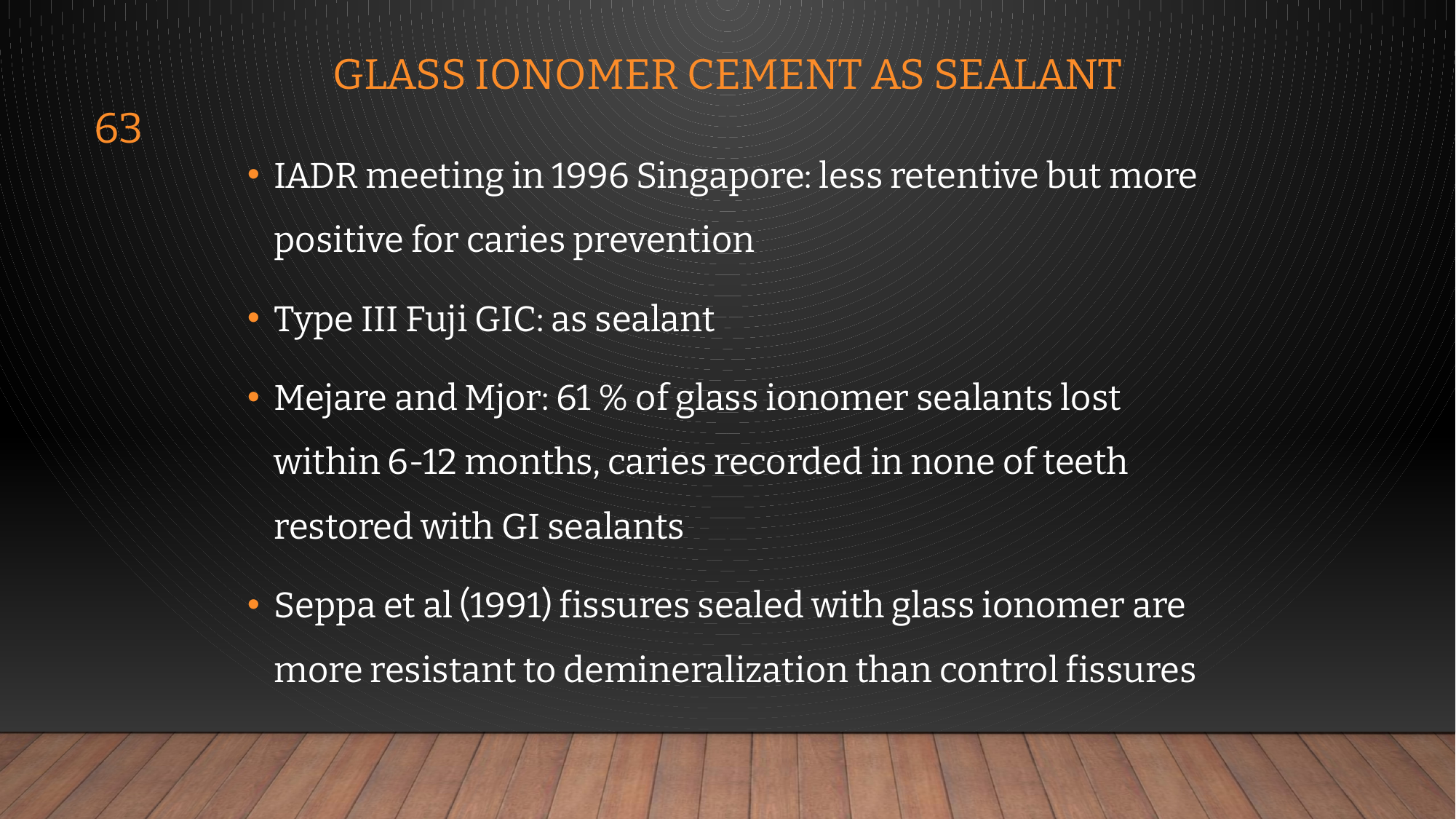

# GLASS IONOMER CEMENT AS SEALANT
63
IADR meeting in 1996 Singapore: less retentive but more positive for caries prevention
Type III Fuji GIC: as sealant
Mejare and Mjor: 61 % of glass ionomer sealants lost within 6-12 months, caries recorded in none of teeth restored with GI sealants
Seppa et al (1991) fissures sealed with glass ionomer are more resistant to demineralization than control fissures